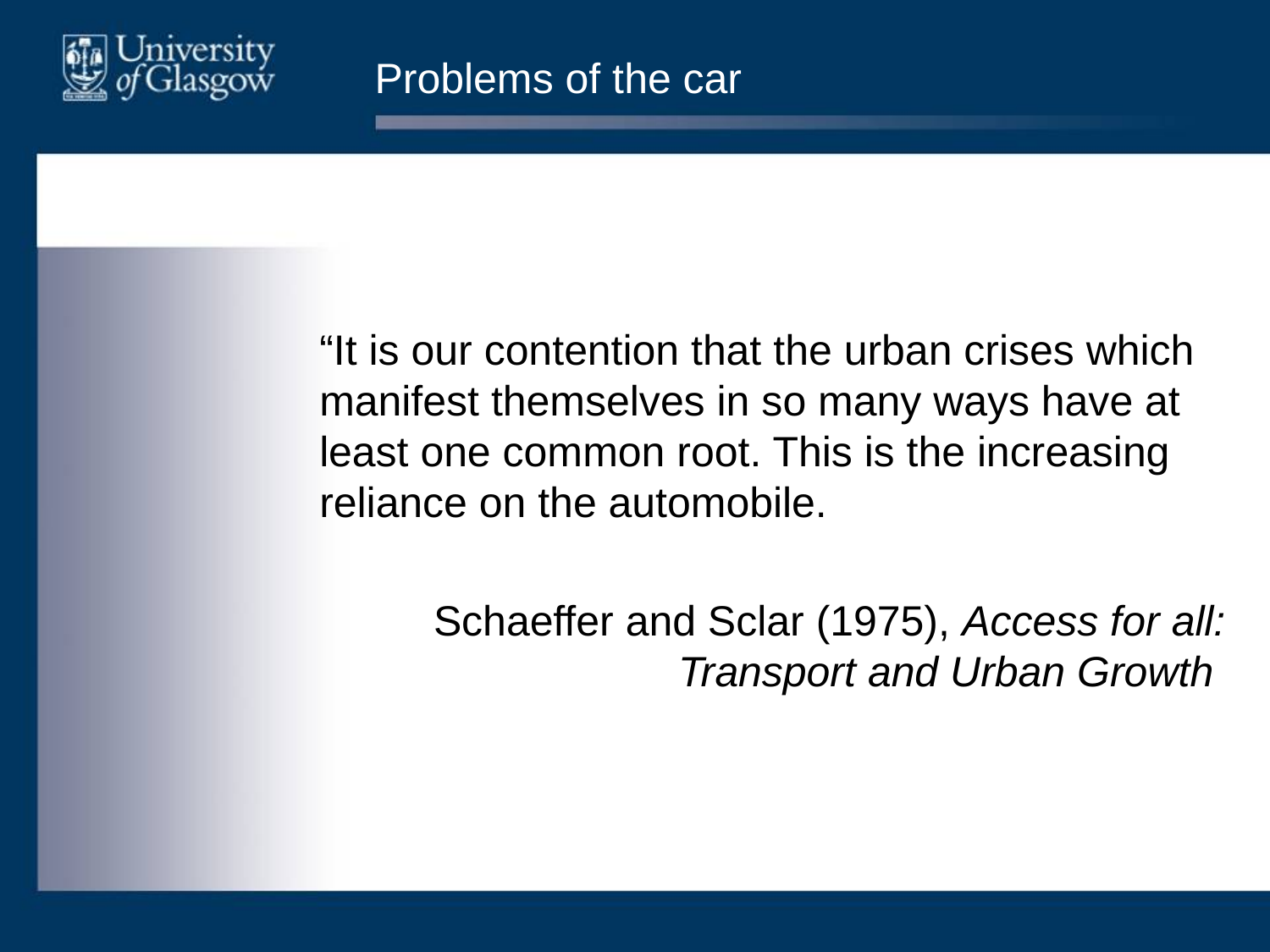

# Problems of the car
“It is our contention that the urban crises which manifest themselves in so many ways have at least one common root. This is the increasing reliance on the automobile.

Schaeffer and Sclar (1975), Access for all: Transport and Urban Growth